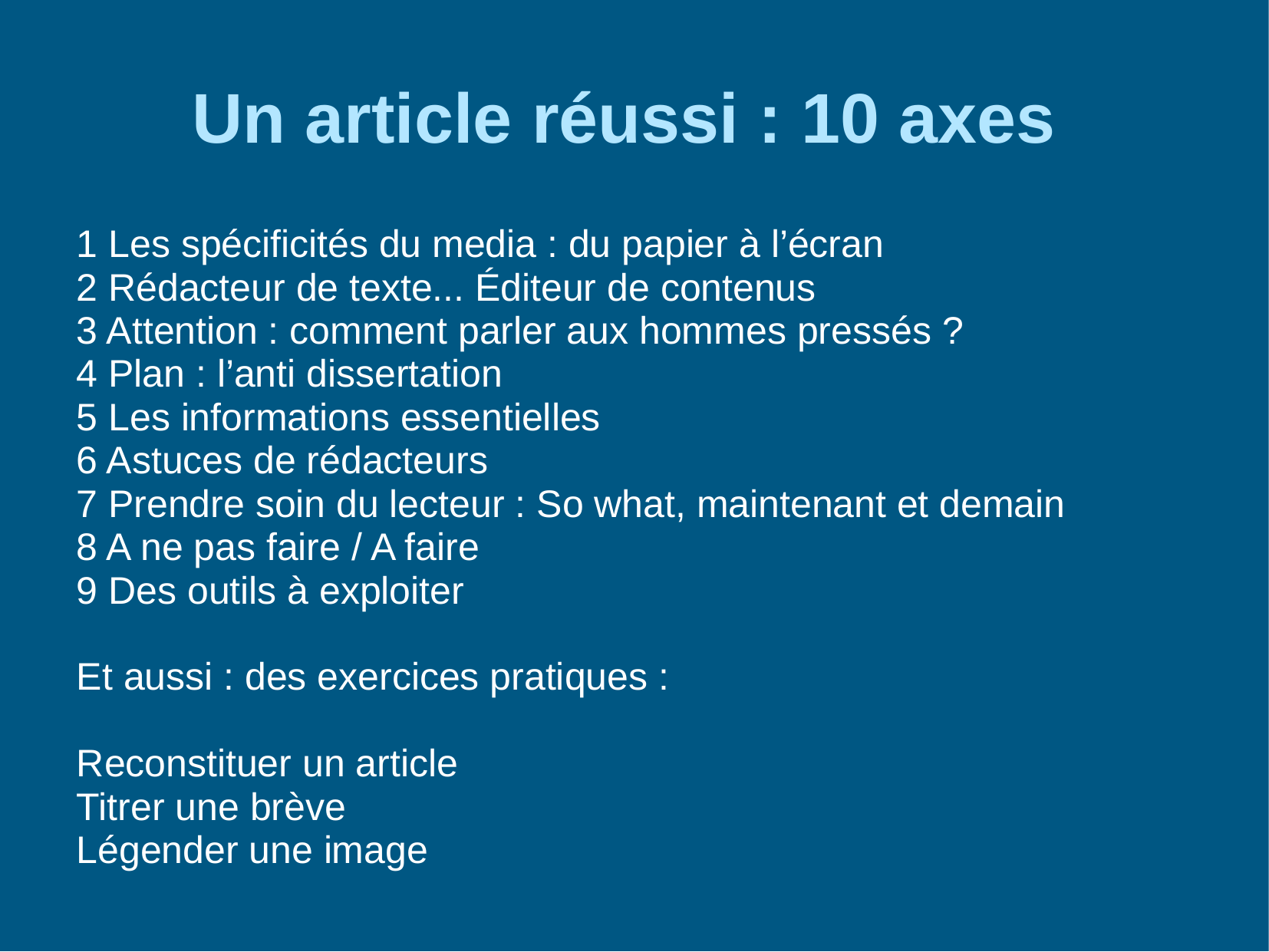

Un article réussi : 10 axes
1 Les spécificités du media : du papier à l’écran
2 Rédacteur de texte... Éditeur de contenus
3 Attention : comment parler aux hommes pressés ?
4 Plan : l’anti dissertation
5 Les informations essentielles
6 Astuces de rédacteurs
7 Prendre soin du lecteur : So what, maintenant et demain
8 A ne pas faire / A faire
9 Des outils à exploiter

Et aussi : des exercices pratiques :

Reconstituer un article
Titrer une brève
Légender une image